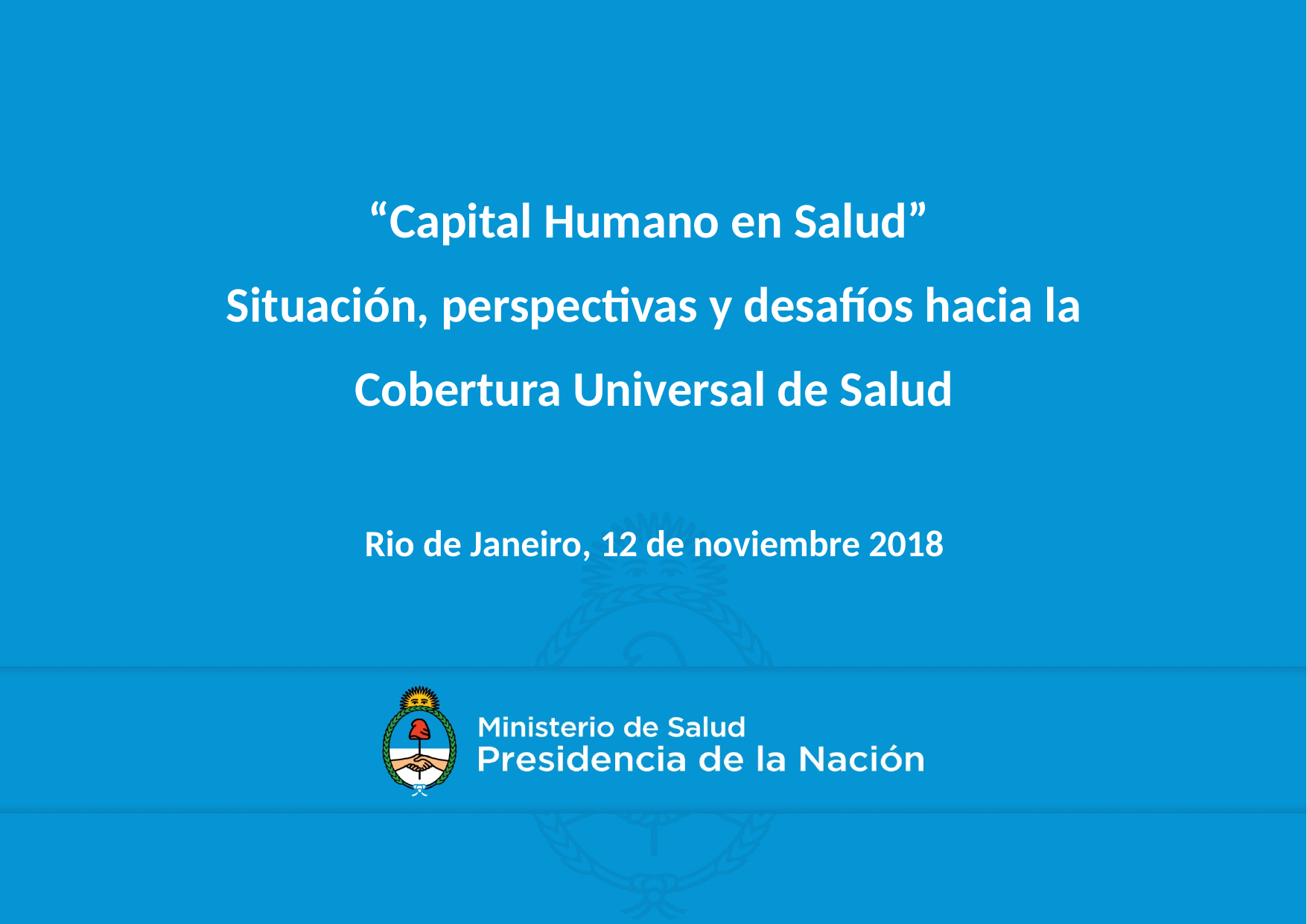

“Capital Humano en Salud”
Situación, perspectivas y desafíos hacia la
Cobertura Universal de Salud

Rio de Janeiro, 12 de noviembre 2018